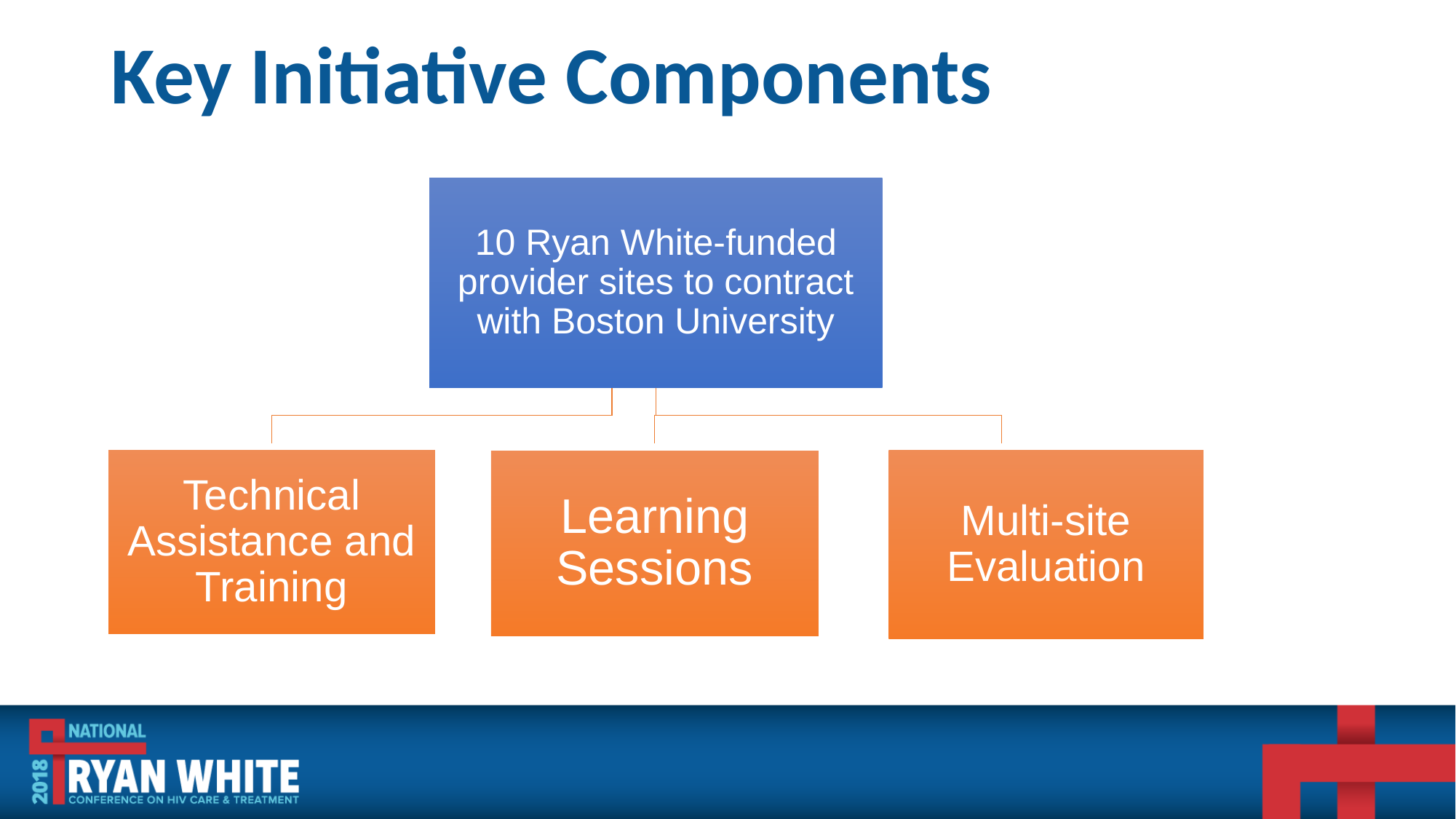

# Key Initiative Components
10 Ryan White-funded provider sites to contract with Boston University
Technical Assistance and Training
Learning Sessions
Multi-site Evaluation